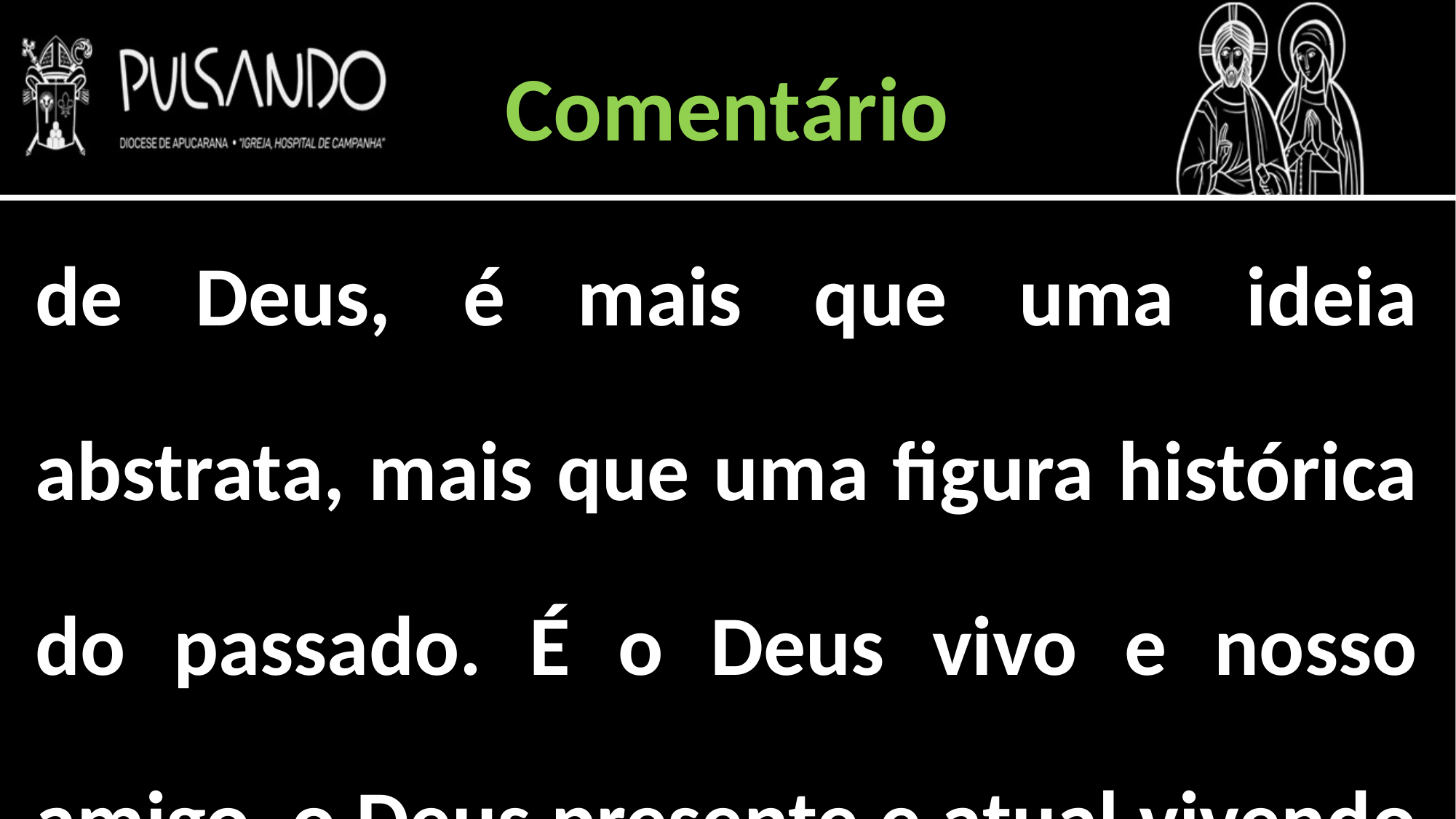

Comentário
de Deus, é mais que uma ideia abstrata, mais que uma figura histórica do passado. É o Deus vivo e nosso amigo, o Deus presente e atual vivendo entre